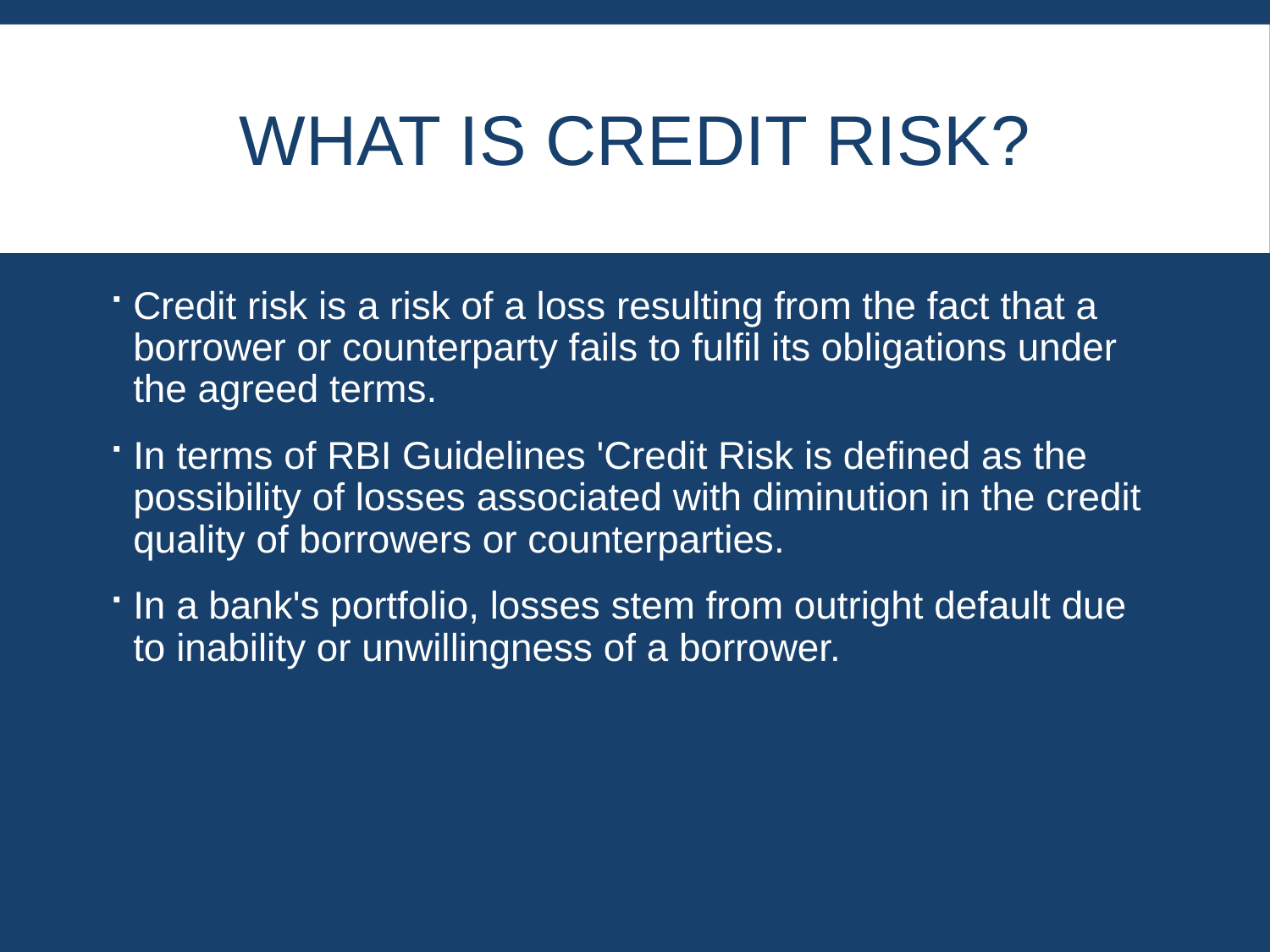

# WHAT IS CREDIT RISK?
Credit risk is a risk of a loss resulting from the fact that a borrower or counterparty fails to fulfil its obligations under the agreed terms.
In terms of RBI Guidelines 'Credit Risk is defined as the possibility of losses associated with diminution in the credit quality of borrowers or counterparties.
In a bank's portfolio, losses stem from outright default due to inability or unwillingness of a borrower.